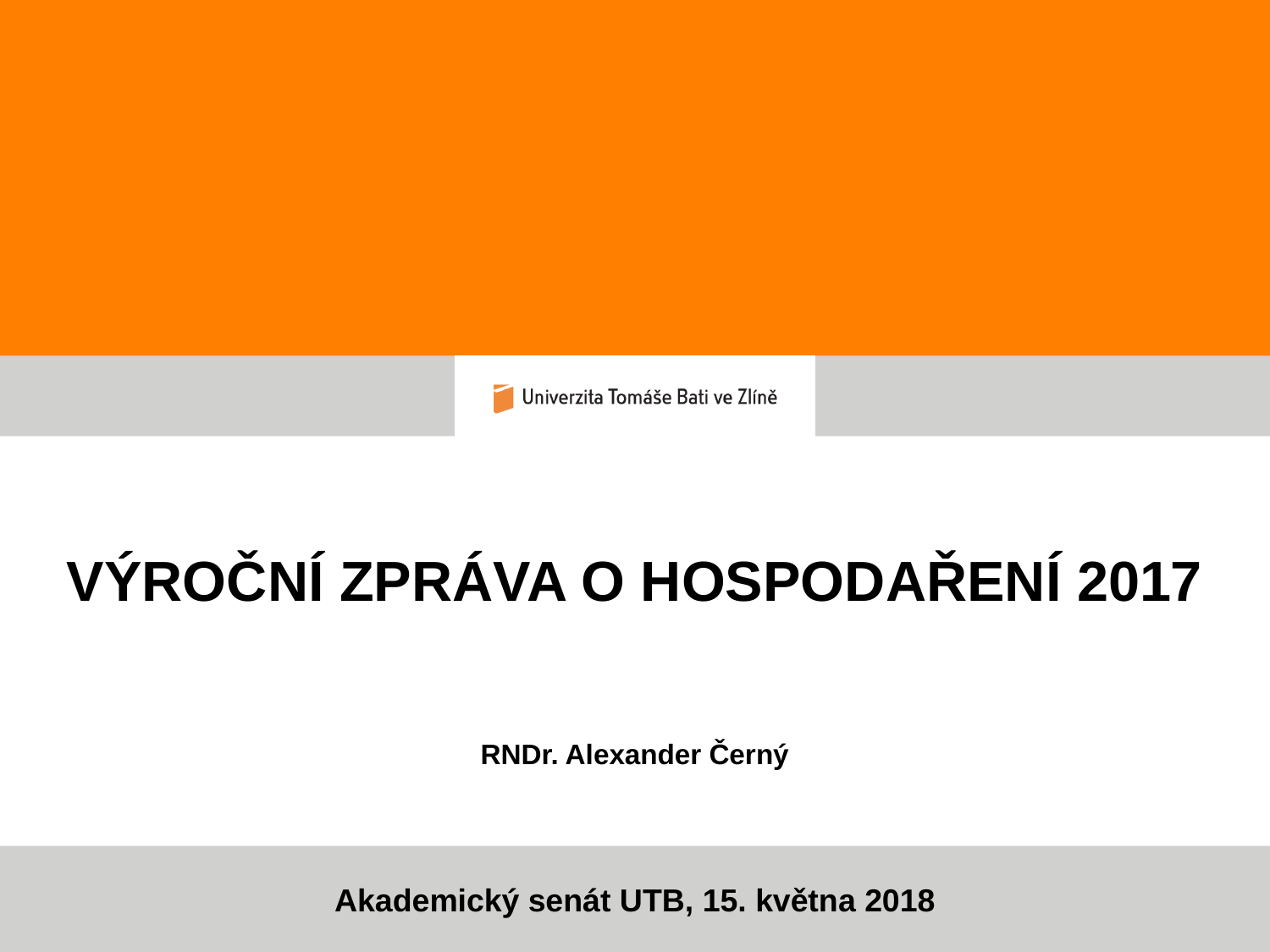

VÝROČNÍ ZPRÁVA O HOSPODAŘENÍ 2017

RNDr. Alexander Černý